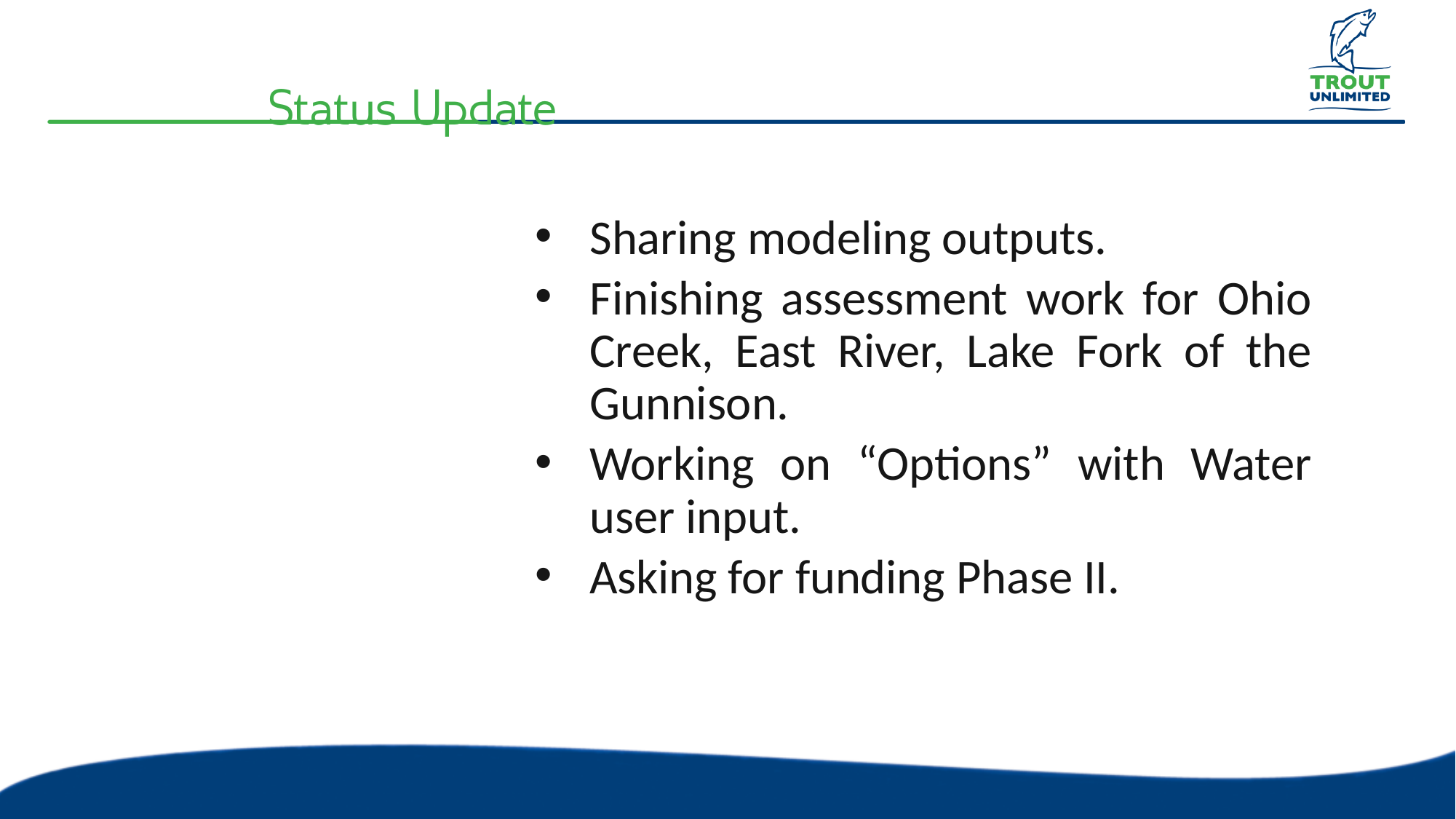

# Status Update
Sharing modeling outputs.
Finishing assessment work for Ohio Creek, East River, Lake Fork of the Gunnison.
Working on “Options” with Water user input.
Asking for funding Phase II.